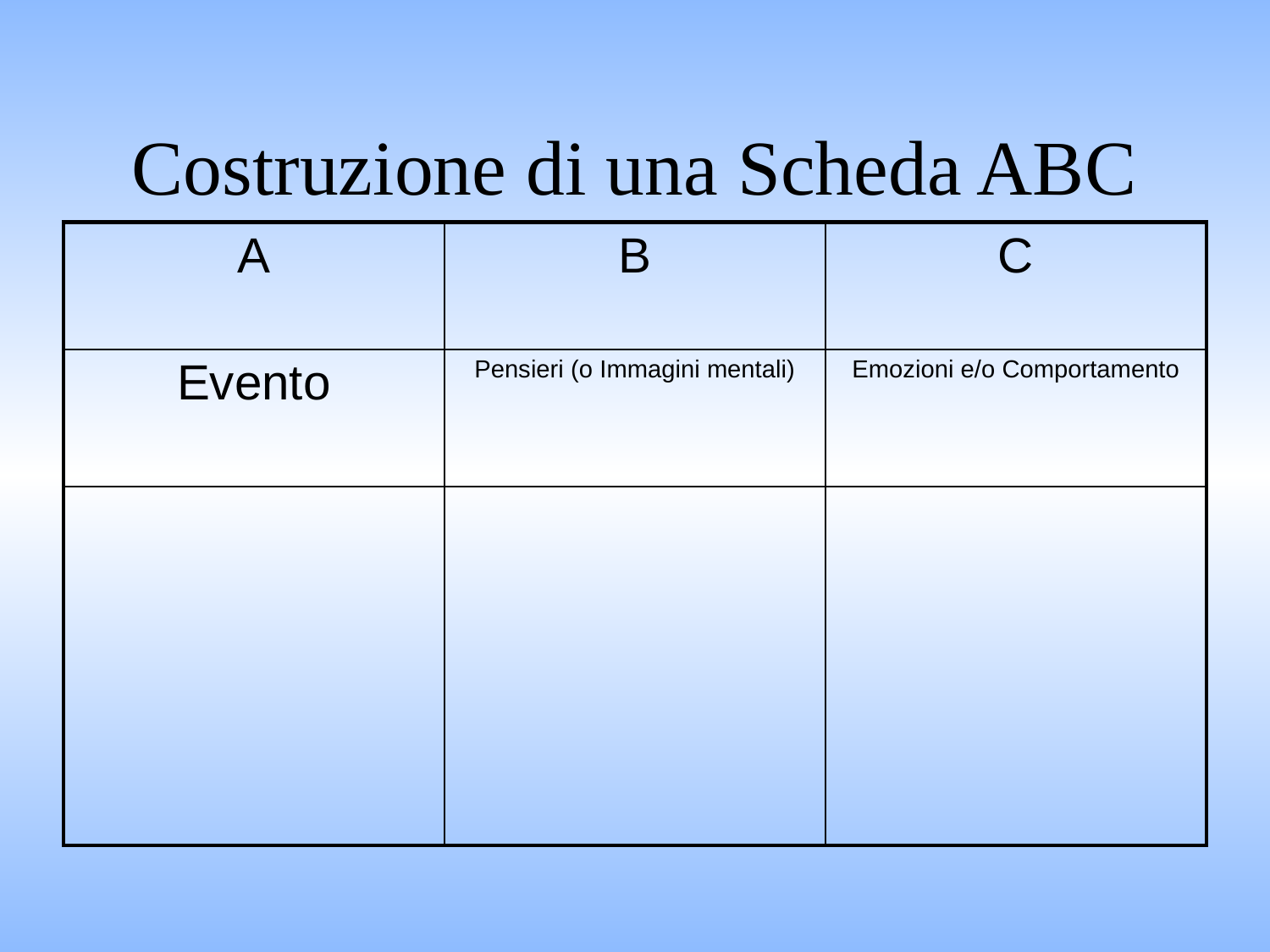

# Costruzione di una Scheda ABC
| A | B | C |
| --- | --- | --- |
| Evento | Pensieri (o Immagini mentali) | Emozioni e/o Comportamento |
|  |  |  |